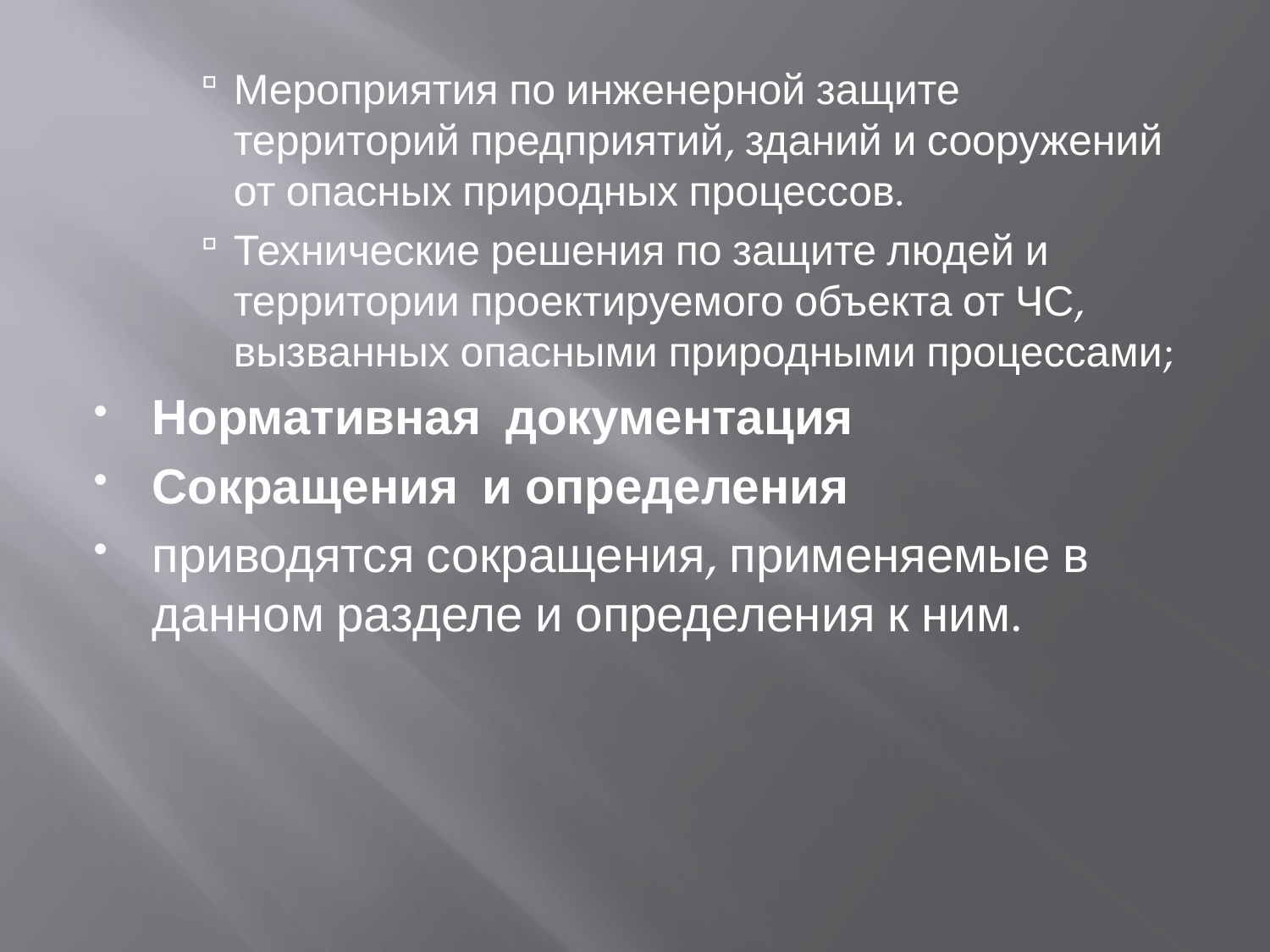

Мероприятия по инженерной защите территорий предприятий, зданий и сооружений от опасных природных процессов.
Технические решения по защите людей и территории проектируемого объекта от ЧС, вызванных опасными природными процессами;
Нормативная  документация
Сокращения  и определения
приводятся сокращения, применяемые в данном разделе и определения к ним.